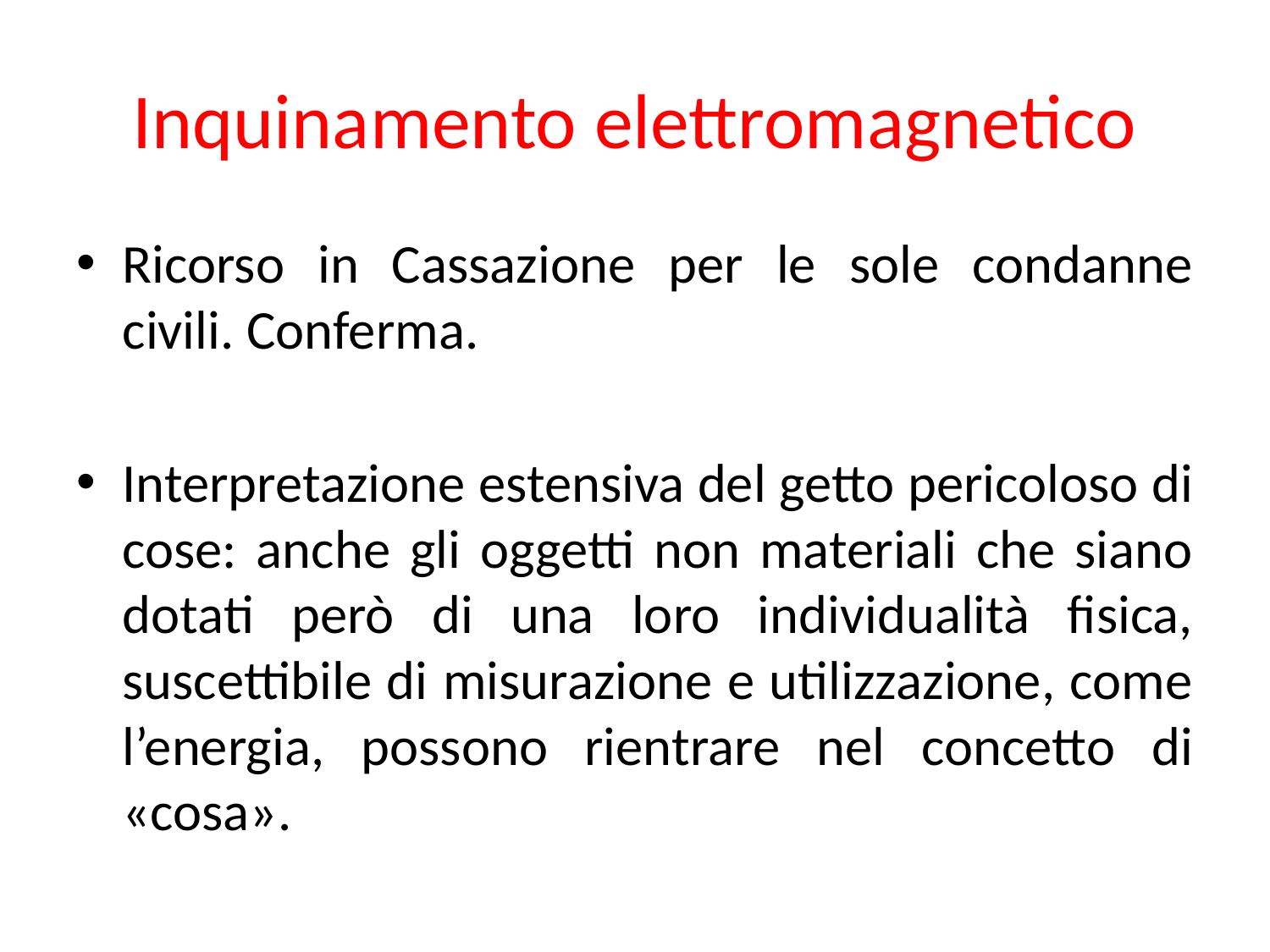

# Inquinamento elettromagnetico
Ricorso in Cassazione per le sole condanne civili. Conferma.

Interpretazione estensiva del getto pericoloso di cose: anche gli oggetti non materiali che siano dotati però di una loro individualità fisica, suscettibile di misurazione e utilizzazione, come l’energia, possono rientrare nel concetto di «cosa».